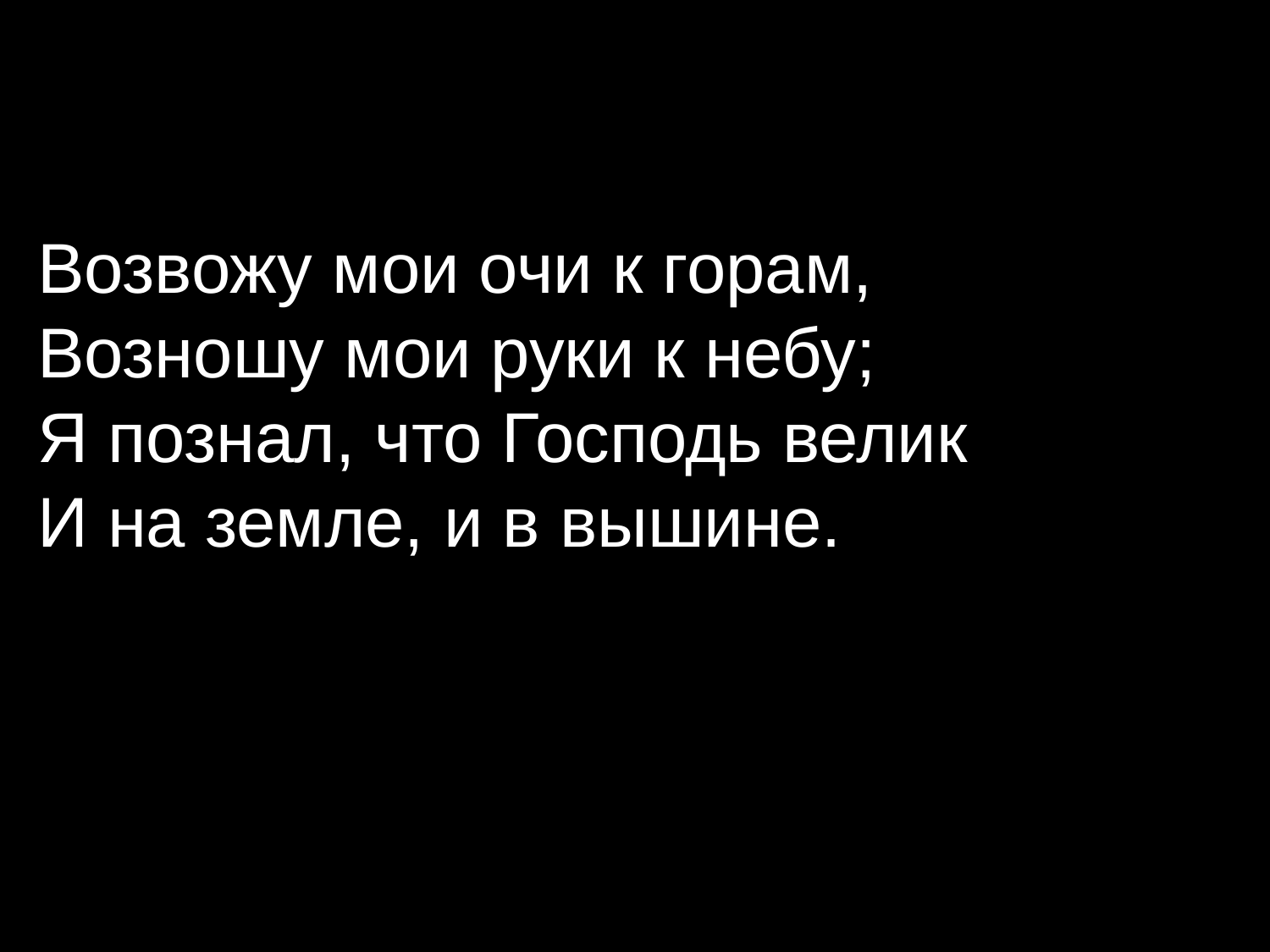

Возвожу мои очи к горам,
Возношу мои руки к небу;
Я познал, что Господь велик
И на земле, и в вышине.